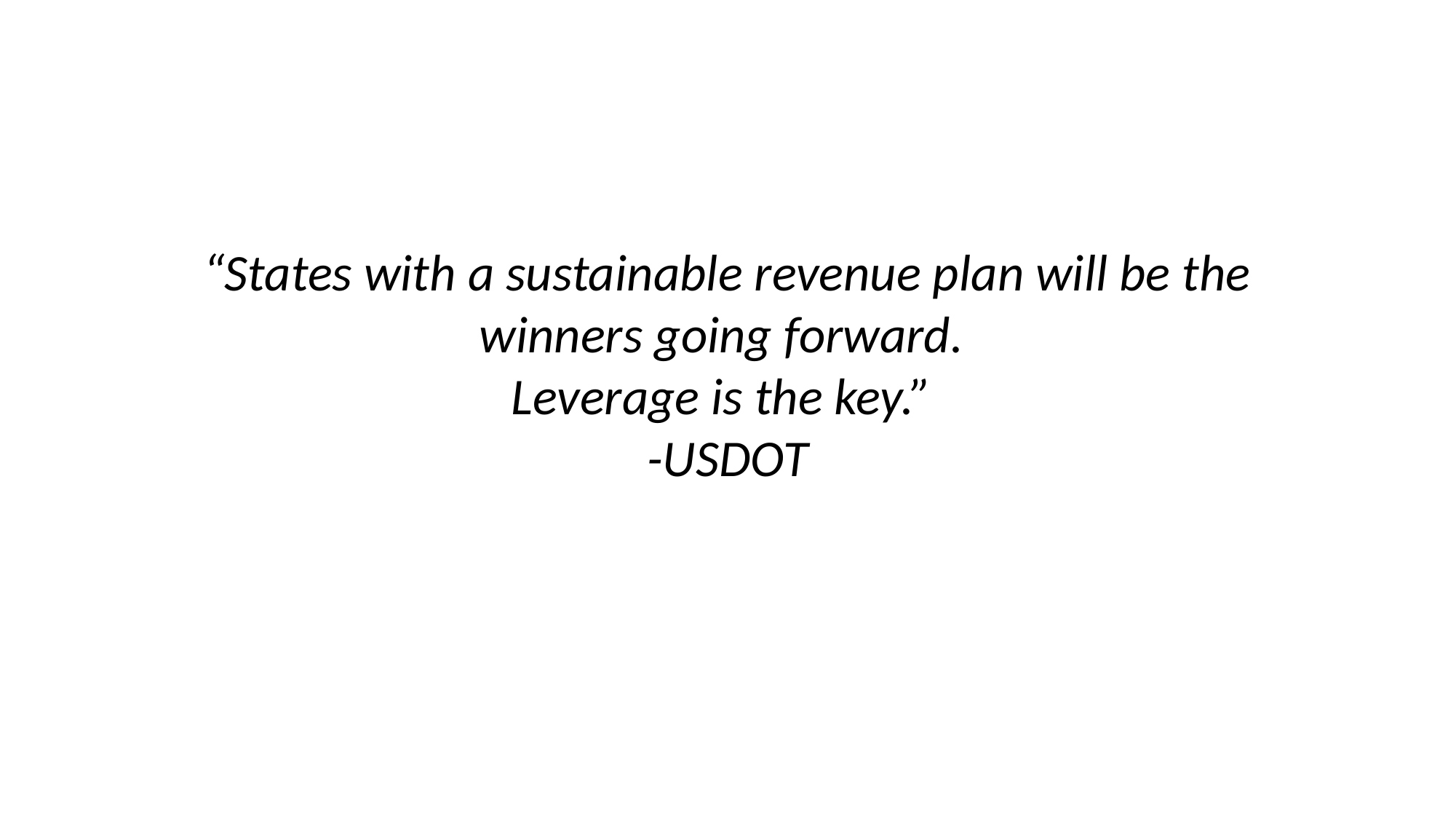

“States with a sustainable revenue plan will be the winners going forward.
Leverage is the key.”
-USDOT